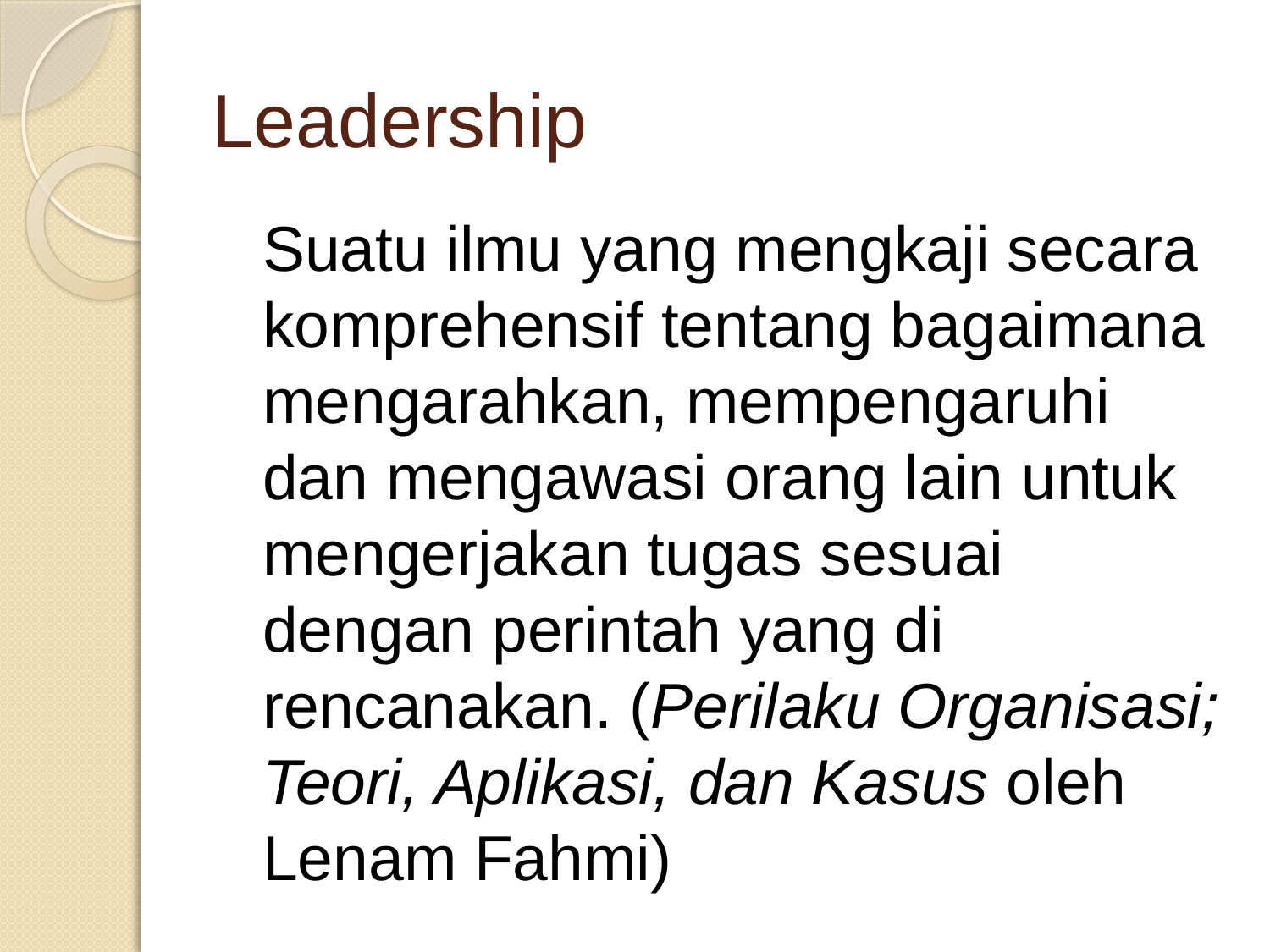

# Leadership
	Suatu ilmu yang mengkaji secara komprehensif tentang bagaimana mengarahkan, mempengaruhi dan mengawasi orang lain untuk mengerjakan tugas sesuai dengan perintah yang di rencanakan. (Perilaku Organisasi; Teori, Aplikasi, dan Kasus oleh Lenam Fahmi)